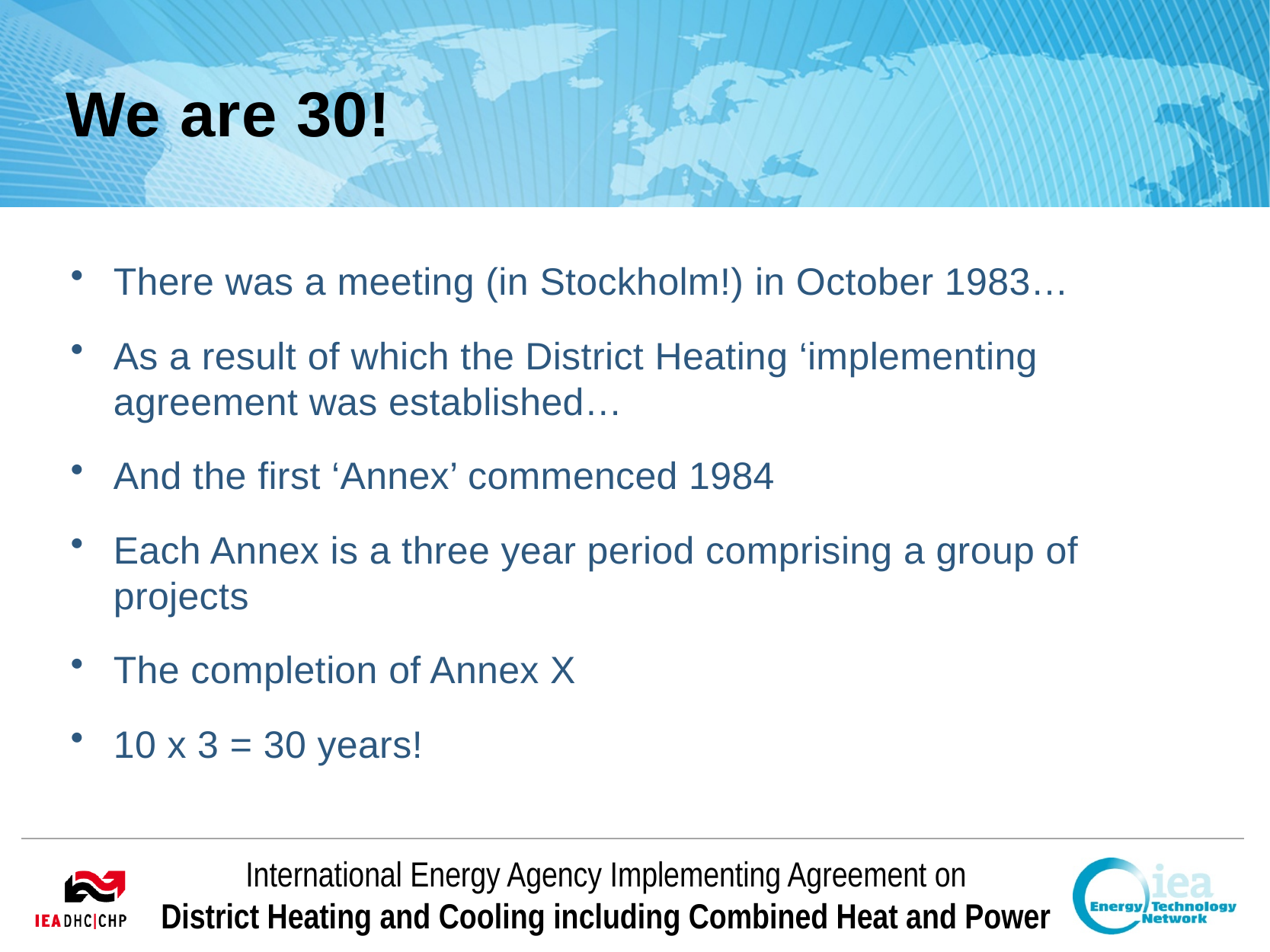

# We are 30!
There was a meeting (in Stockholm!) in October 1983…
As a result of which the District Heating ‘implementing agreement was established…
And the first ‘Annex’ commenced 1984
Each Annex is a three year period comprising a group of projects
The completion of Annex X
10 x 3 = 30 years!